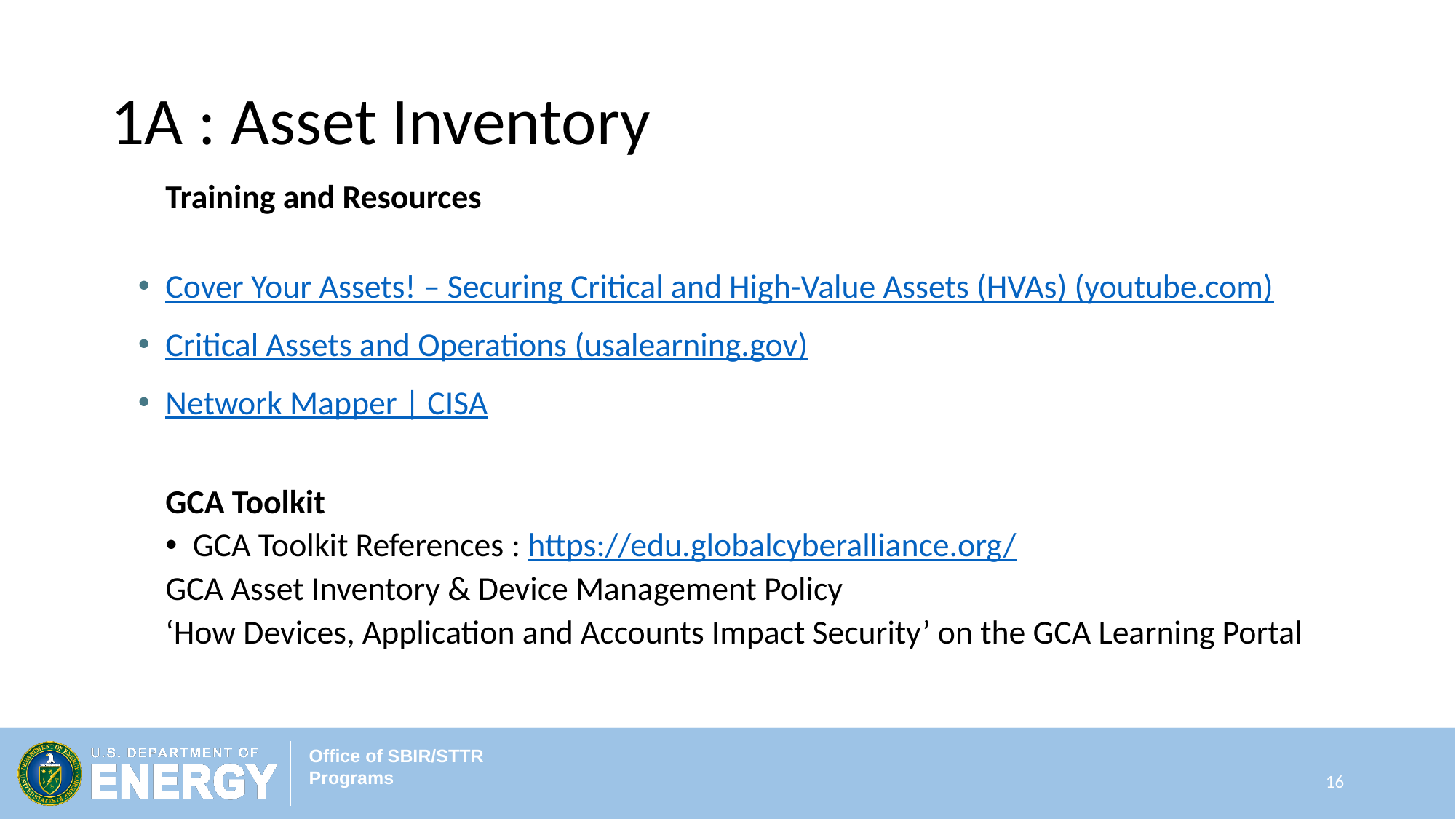

# 1A : Asset Inventory
Training and Resources

Cover Your Assets! – Securing Critical and High-Value Assets (HVAs) (youtube.com)
Critical Assets and Operations (usalearning.gov)
Network Mapper | CISA

GCA Toolkit
GCA Toolkit References : https://edu.globalcyberalliance.org/
GCA Asset Inventory & Device Management Policy
‘How Devices, Application and Accounts Impact Security’ on the GCA Learning Portal

16